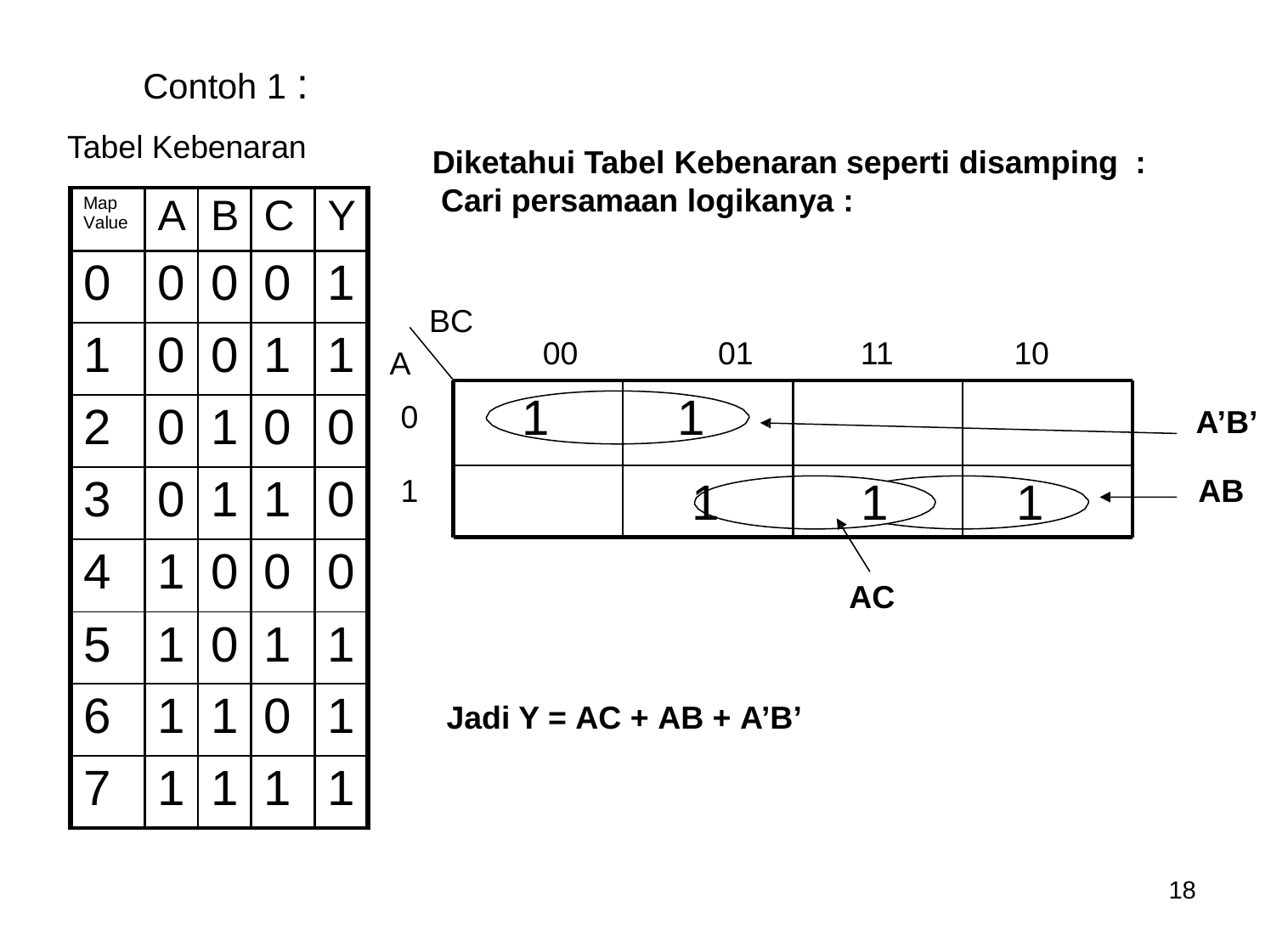

# Contoh 1 :
Tabel Kebenaran
Diketahui Tabel Kebenaran seperti disamping :  Cari persamaan logikanya :
| Map Value | A | B | C | Y |
| --- | --- | --- | --- | --- |
| 0 | 0 | 0 | 0 | 1 |
| 1 | 0 | 0 | 1 | 1 |
| 2 | 0 | 1 | 0 | 0 |
| 3 | 0 | 1 | 1 | 0 |
| 4 | 1 | 0 | 0 | 0 |
| 5 | 1 | 0 | 1 | 1 |
| 6 | 1 | 1 | 0 | 1 |
| 7 | 1 | 1 | 1 | 1 |
BC
A
0

00
01
11
10

1
1

A’B’

1
1
1
1
AB

AC

Jadi Y = AC + AB + A’B’
18